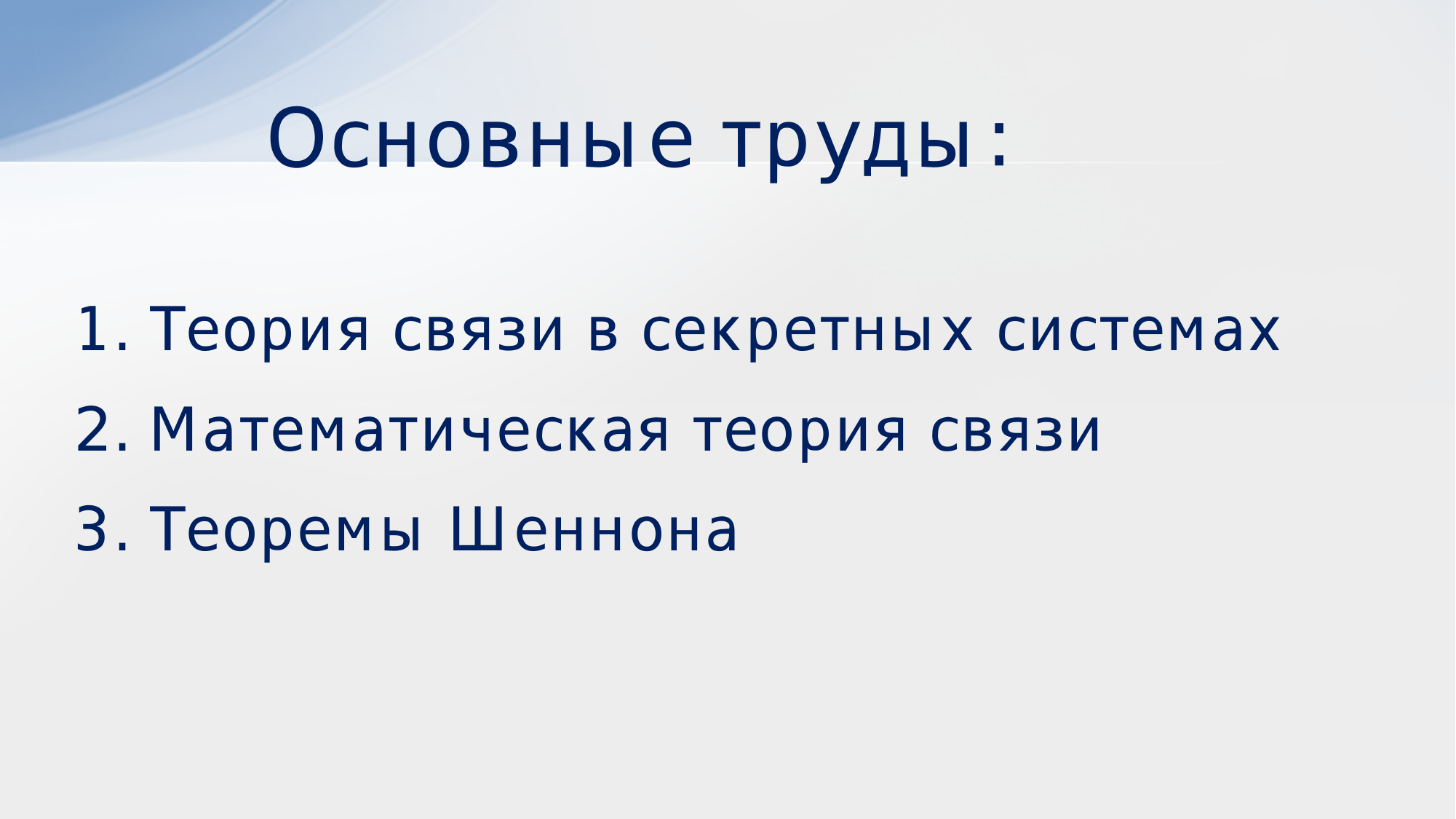

# Основные труды:
1. Теория связи в секретных системах
2. Математическая теория связи
3. Теоремы Шеннона